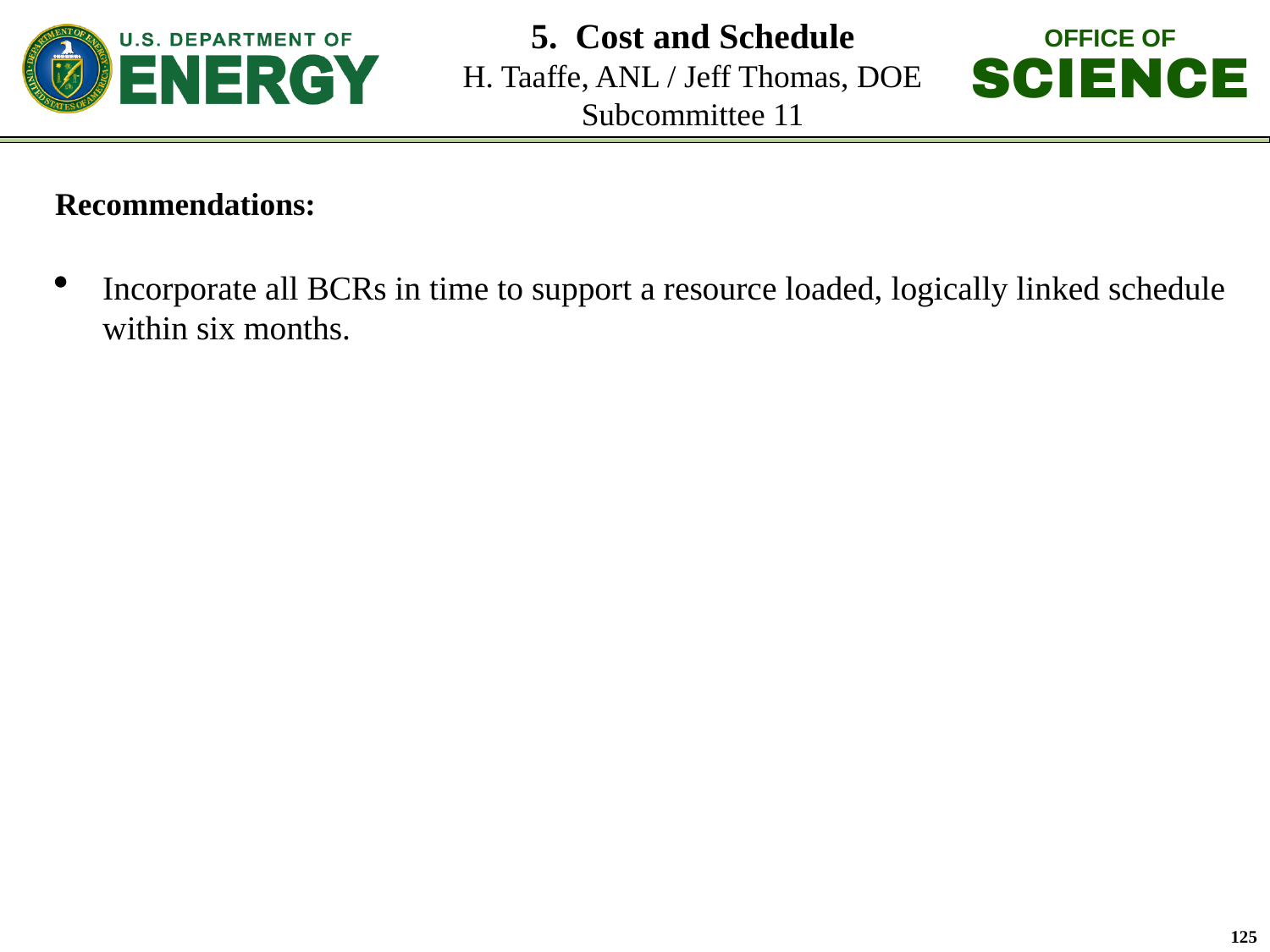

# 5.  Cost and Schedule H. Taaffe, ANL / Jeff Thomas, DOE Subcommittee 11
Recommendations:

Incorporate all BCRs in time to support a resource loaded, logically linked schedule within six months.

125